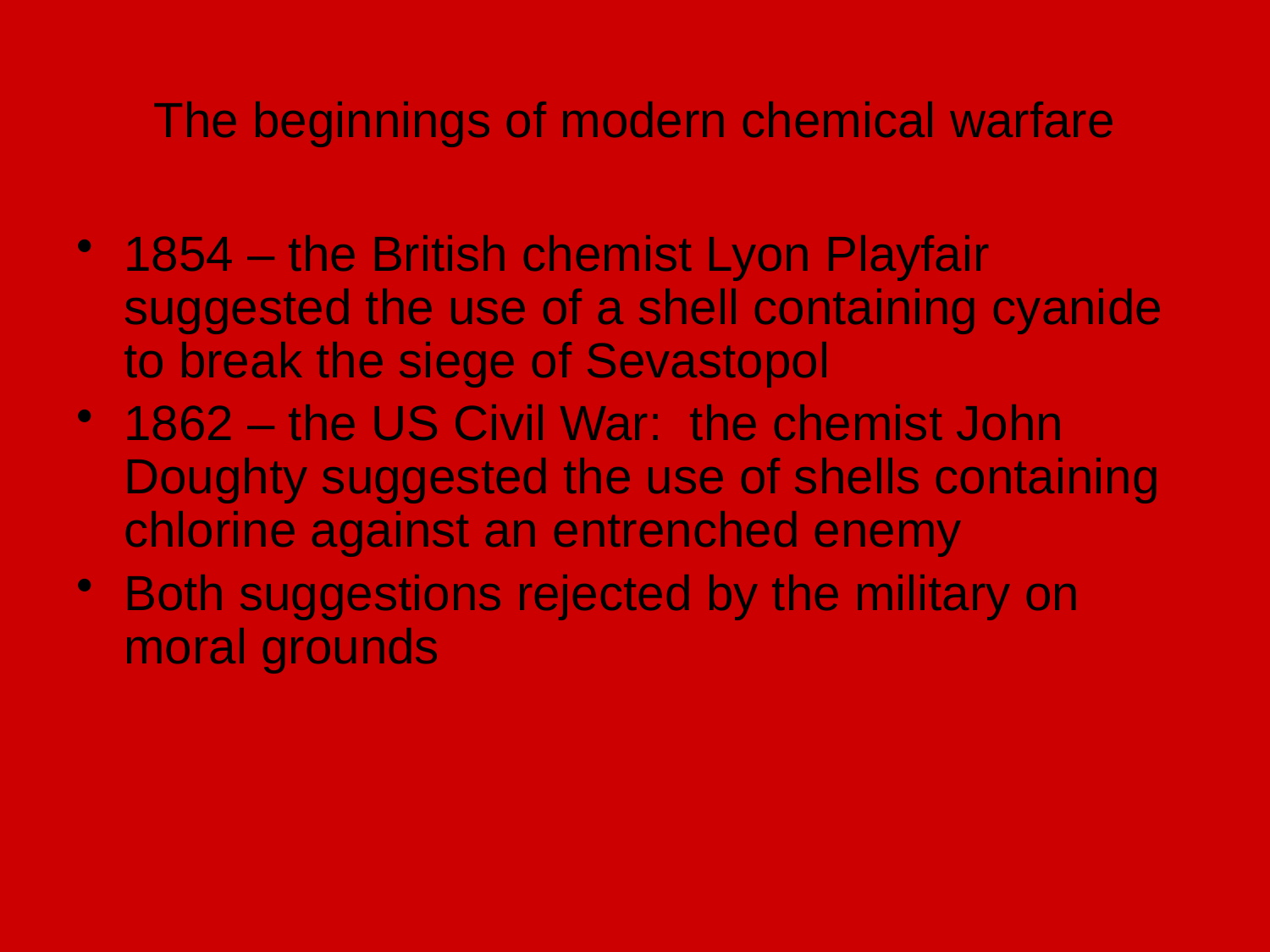

# The beginnings of modern chemical warfare
1854 – the British chemist Lyon Playfair suggested the use of a shell containing cyanide to break the siege of Sevastopol
1862 – the US Civil War:  the chemist John Doughty suggested the use of shells containing chlorine against an entrenched enemy
Both suggestions rejected by the military on moral grounds